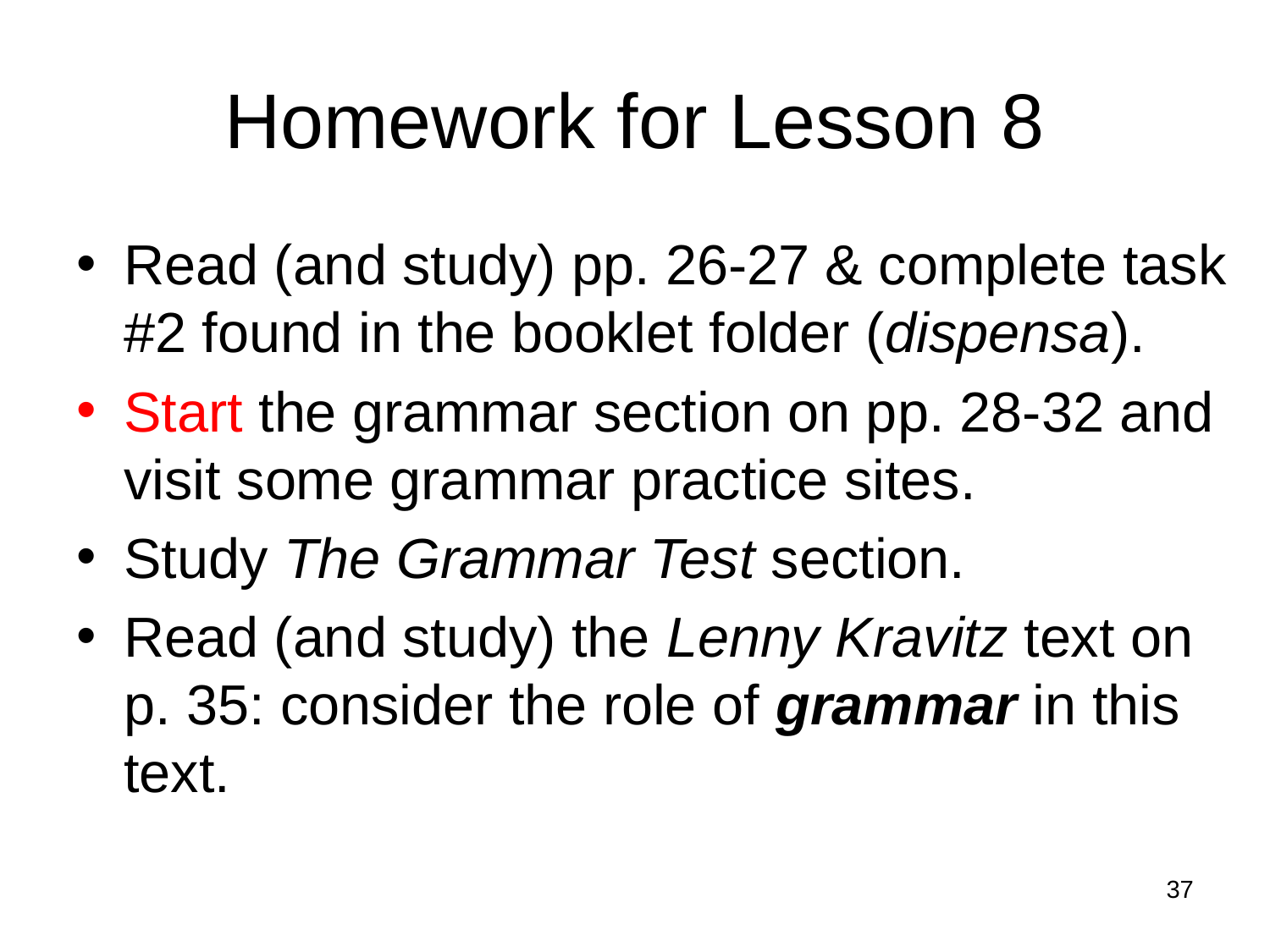

# Homework for Lesson 8
Read (and study) pp. 26-27 & complete task #2 found in the booklet folder (dispensa).
Start the grammar section on pp. 28-32 and visit some grammar practice sites.
Study The Grammar Test section.
Read (and study) the Lenny Kravitz text on p. 35: consider the role of grammar in this text.

37